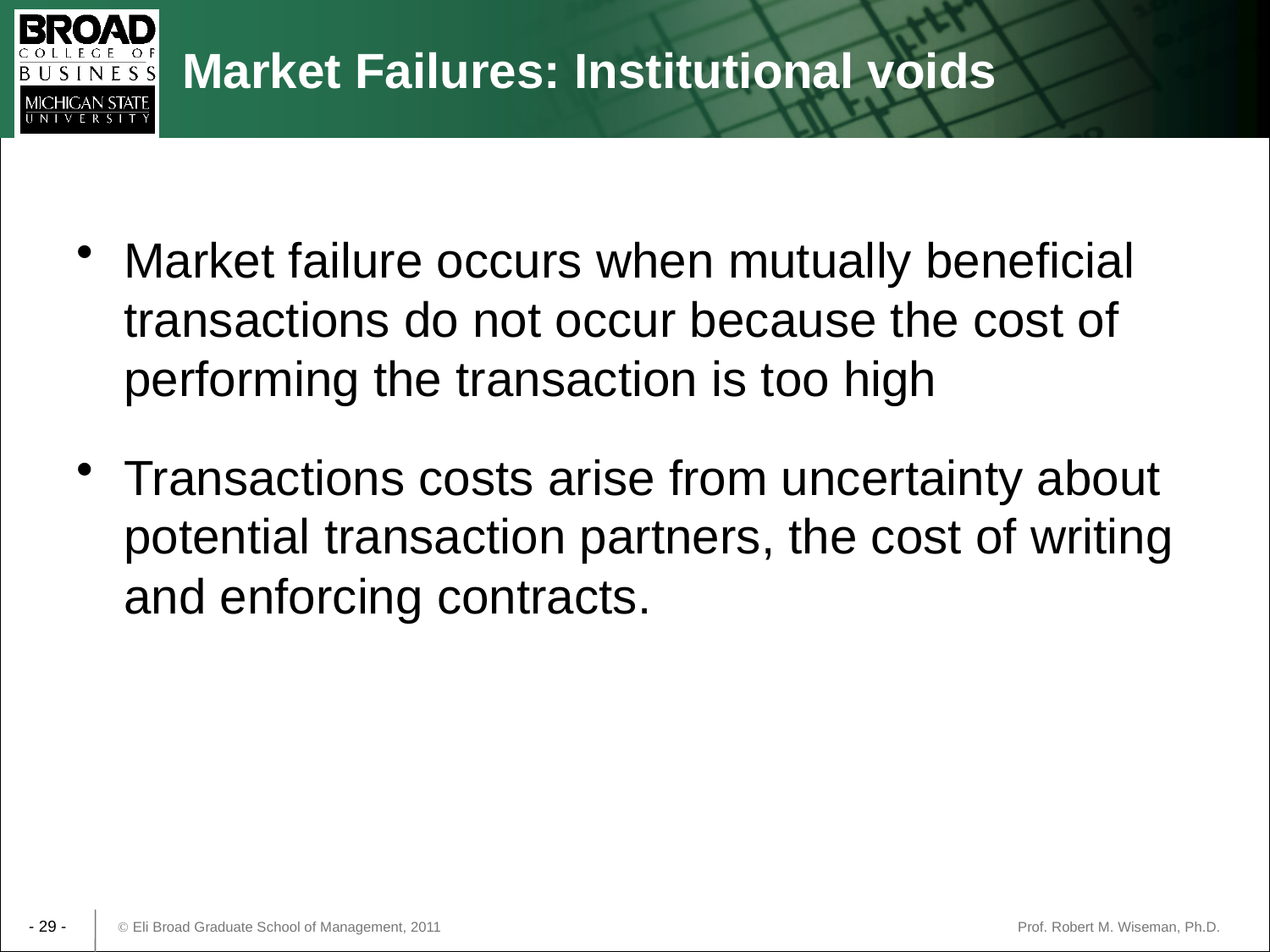

# Market Failures: Institutional voids
Market failure occurs when mutually beneficial transactions do not occur because the cost of performing the transaction is too high
Transactions costs arise from uncertainty about potential transaction partners, the cost of writing and enforcing contracts.